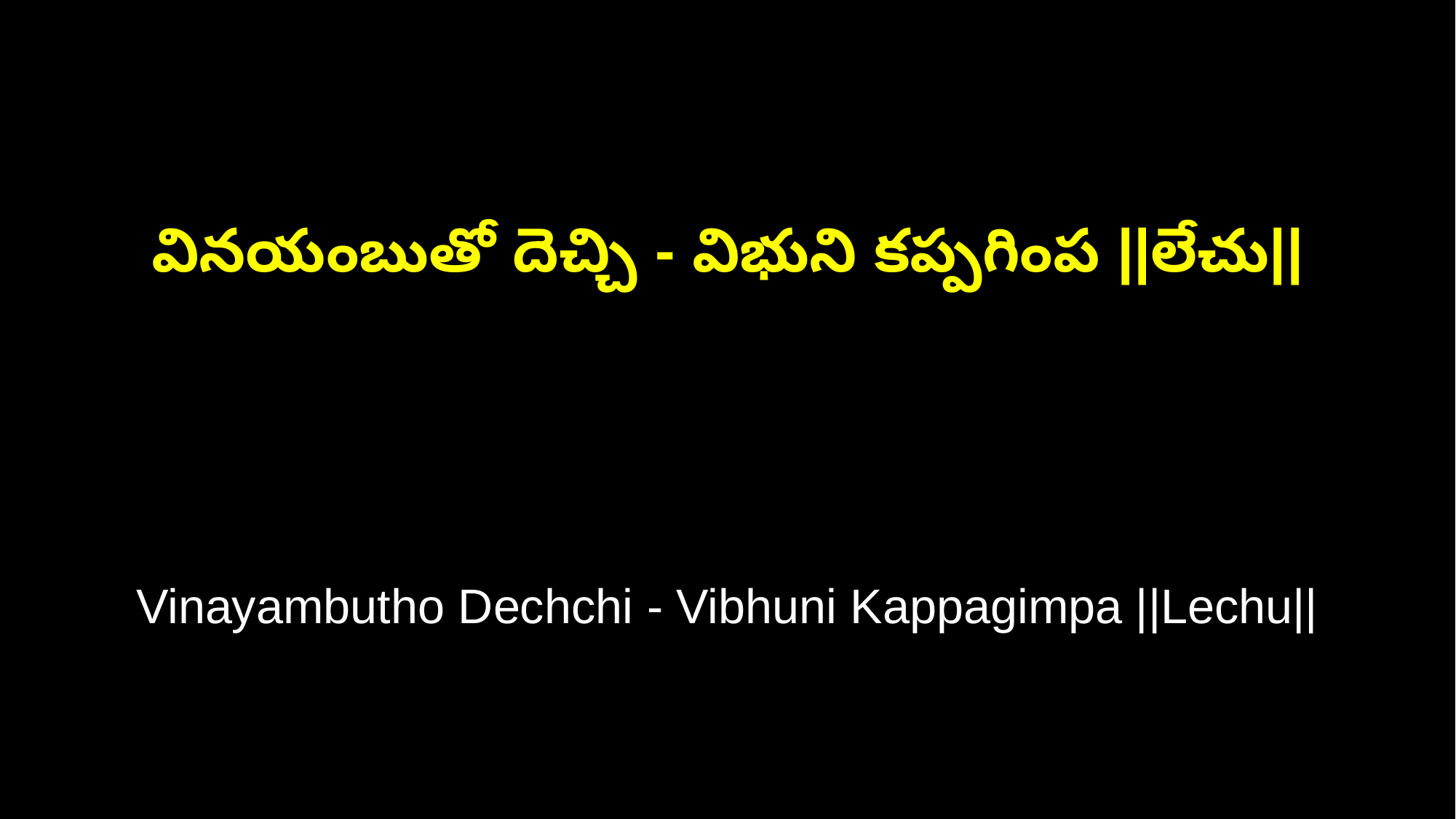

వినయంబుతో దెచ్చి - విభుని కప్పగింప ||లేచు||
Vinayambutho Dechchi - Vibhuni Kappagimpa ||Lechu||